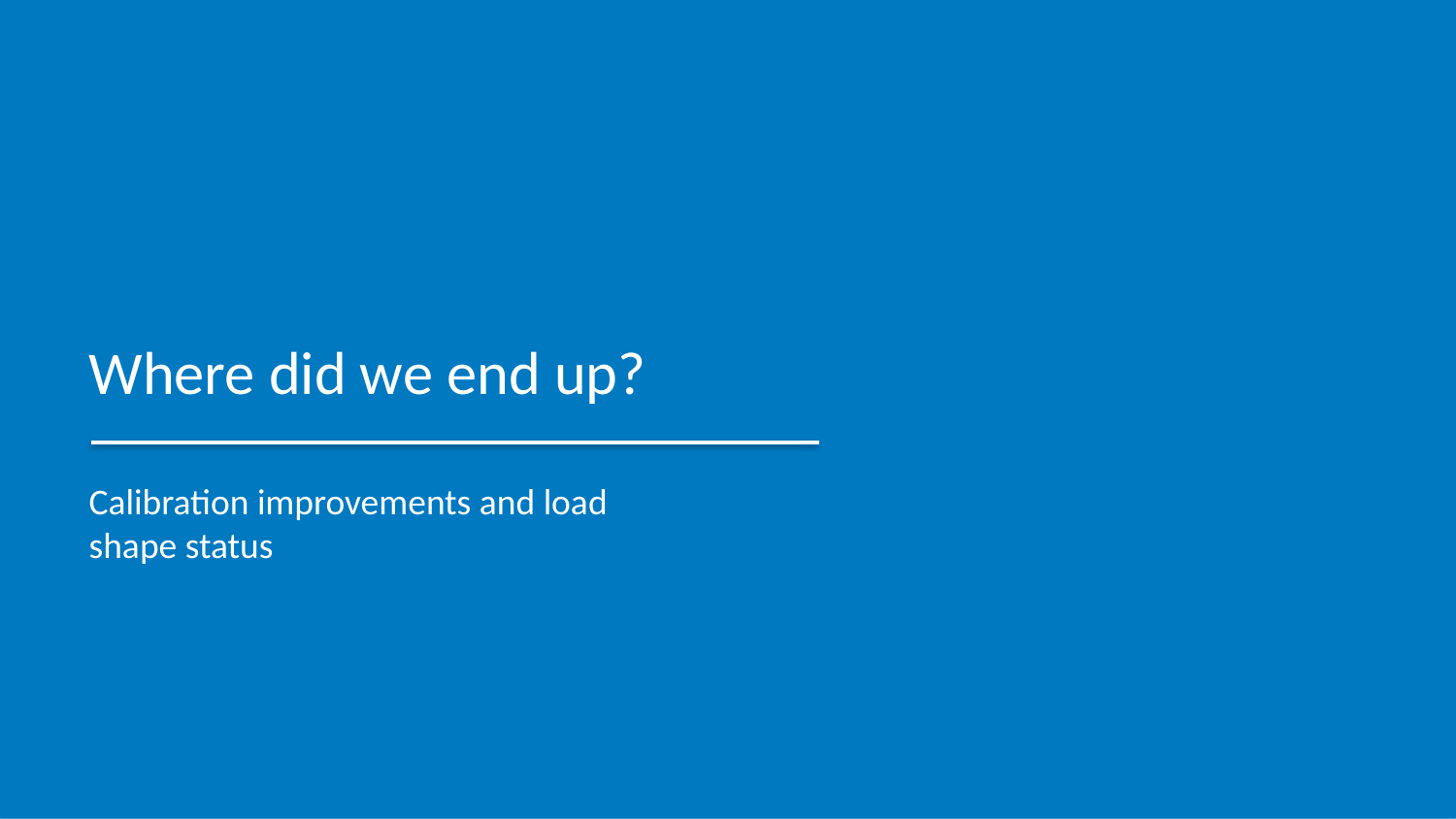

Where did we end up?
Calibration improvements and load shape status